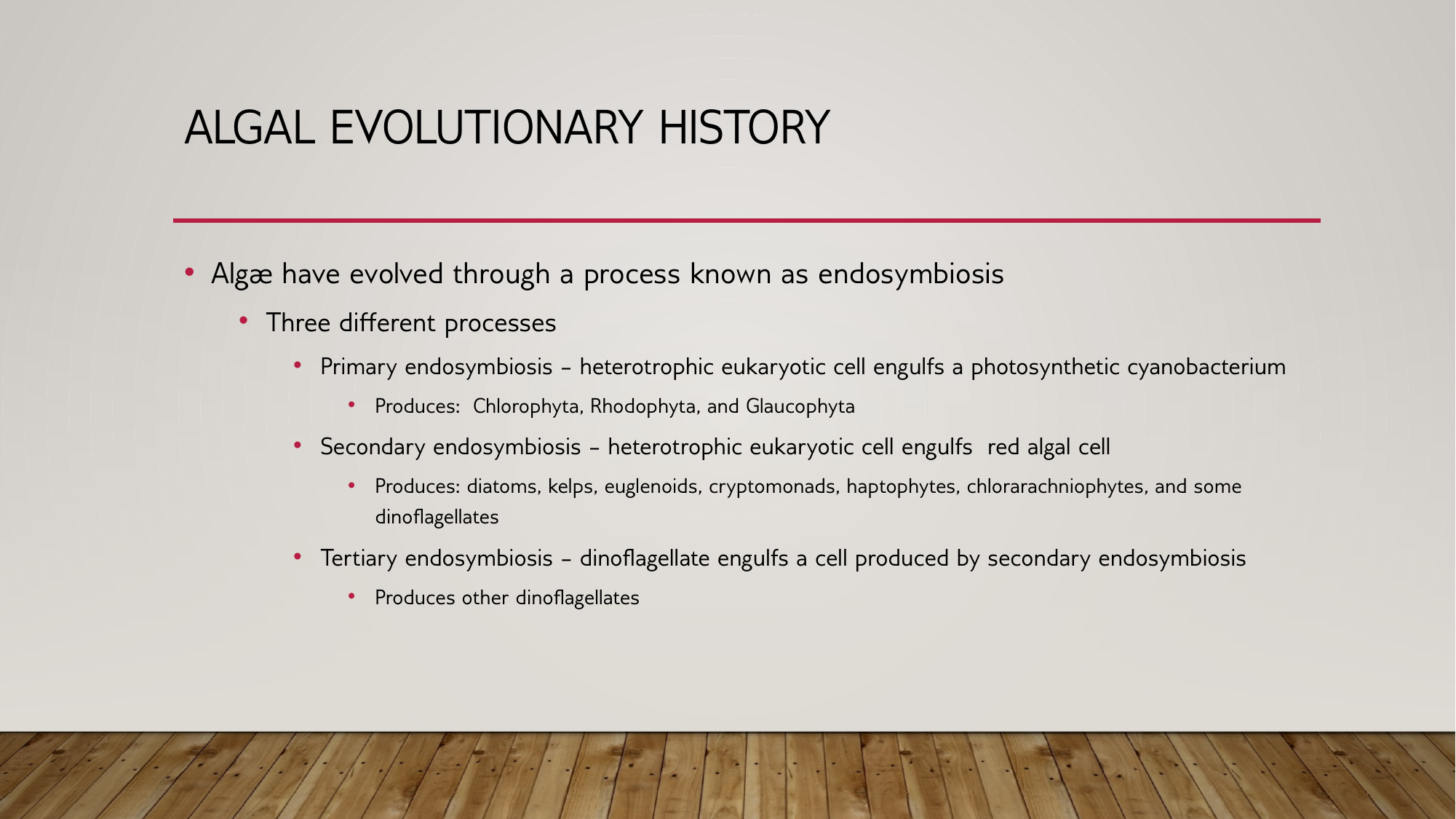

# Algal Evolutionary History
Algae have evolved through a process known as endosymbiosis
Three different processes
Primary endosymbiosis – heterotrophic eukaryotic cell engulfs a photosynthetic cyanobacterium
Produces:  Chlorophyta, Rhodophyta, and Glaucophyta
Secondary endosymbiosis – heterotrophic eukaryotic cell engulfs  red algal cell
Produces: diatoms, kelps, euglenoids, cryptomonads, haptophytes, chlorarachniophytes, and some dinoflagellates
Tertiary endosymbiosis – dinoflagellate engulfs a cell produced by secondary endosymbiosis
Produces other dinoflagellates